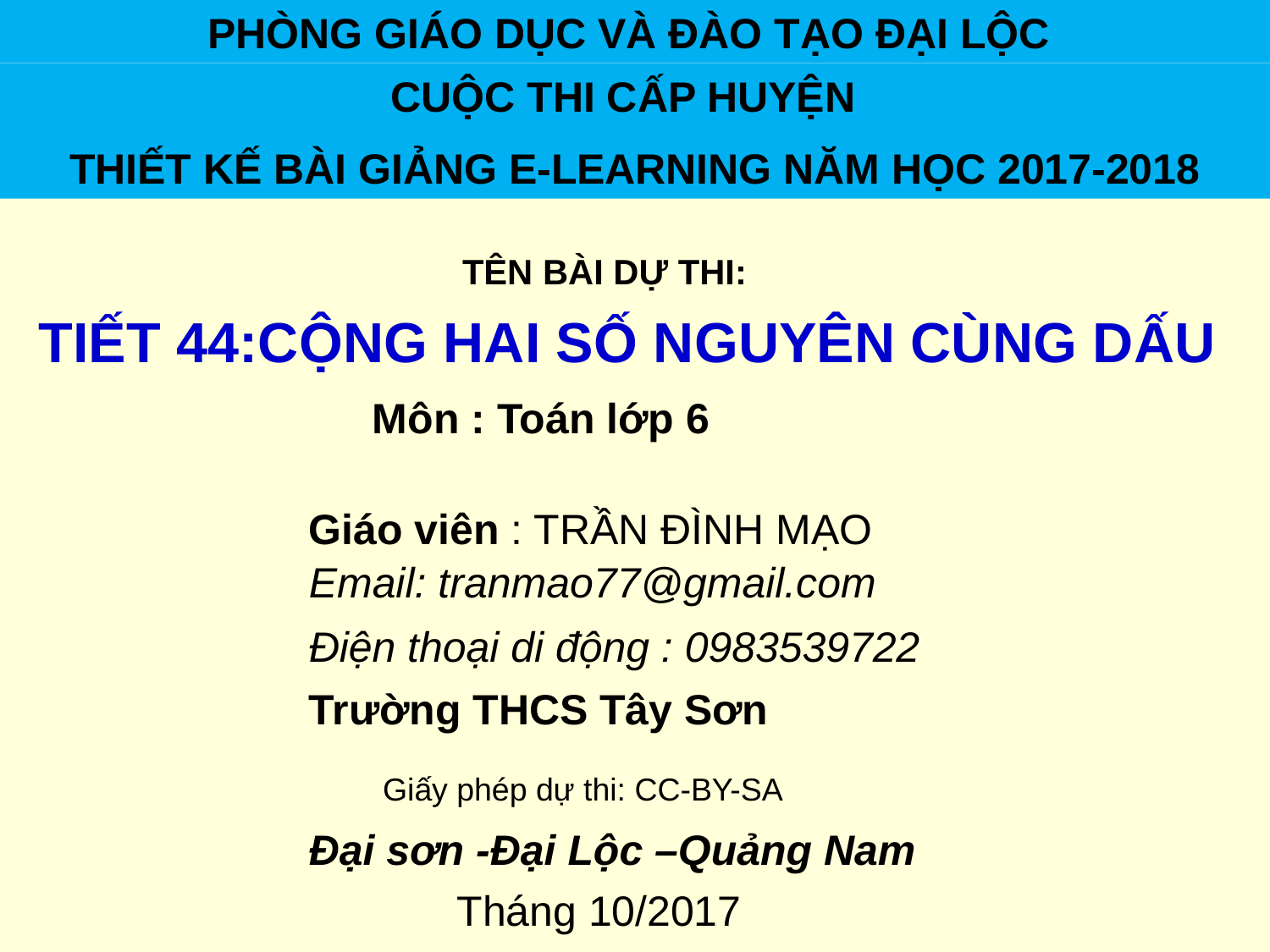

PHÒNG GIÁO DỤC VÀ ĐÀO TẠO ĐẠI LỘC
CUỘC THI CẤP HUYỆN
THIẾT KẾ BÀI GIẢNG E-LEARNING NĂM HỌC 2017-2018
TÊN BÀI DỰ THI:
 TIẾT 44:CỘNG HAI SỐ NGUYÊN CÙNG DẤU
Môn : Toán lớp 6
Giáo viên : TRẦN ĐÌNH MẠO
Email: tranmao77@gmail.com
Điện thoại di động : 0983539722
Trường THCS Tây Sơn
Giấy phép dự thi: CC-BY-SA
Đại sơn -Đại Lộc –Quảng Nam
Tháng 10/2017